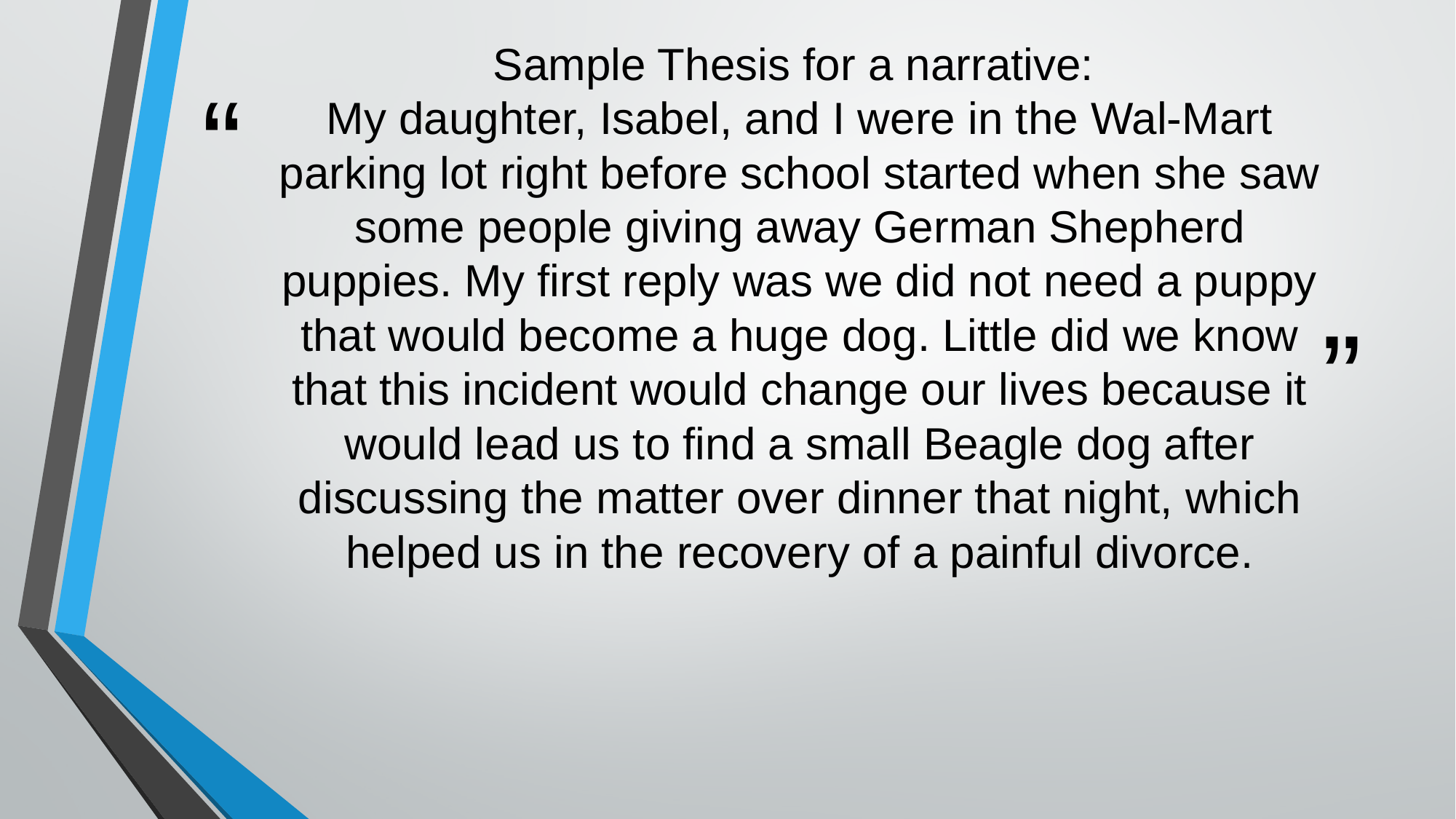

# Sample Thesis for a narrative: My daughter, Isabel, and I were in the Wal-Mart parking lot right before school started when she saw some people giving away German Shepherd puppies. My first reply was we did not need a puppy that would become a huge dog. Little did we know that this incident would change our lives because it would lead us to find a small Beagle dog after discussing the matter over dinner that night, which helped us in the recovery of a painful divorce.